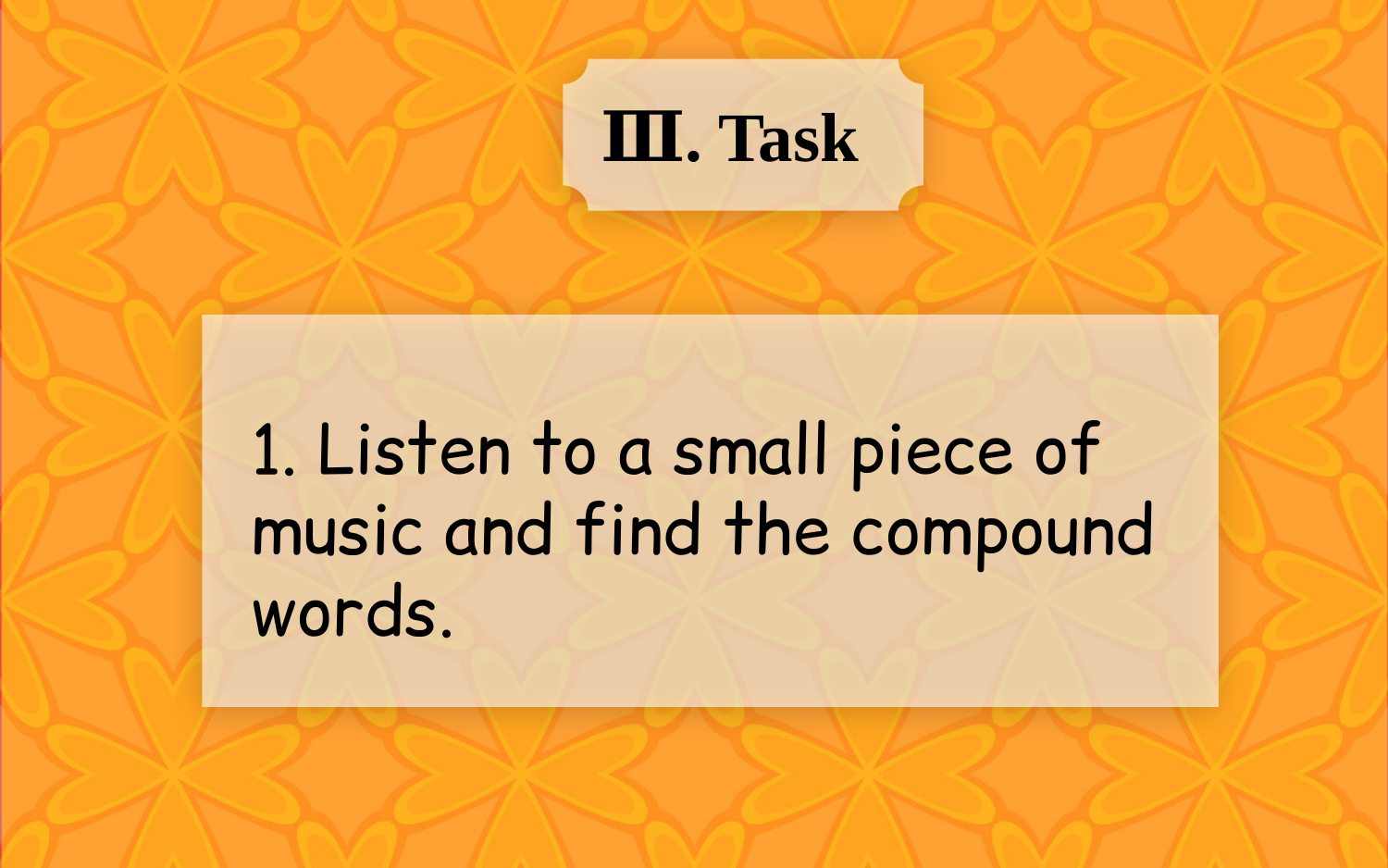

Ⅲ. Task

1. Listen to a small piece of music and find the compound words.